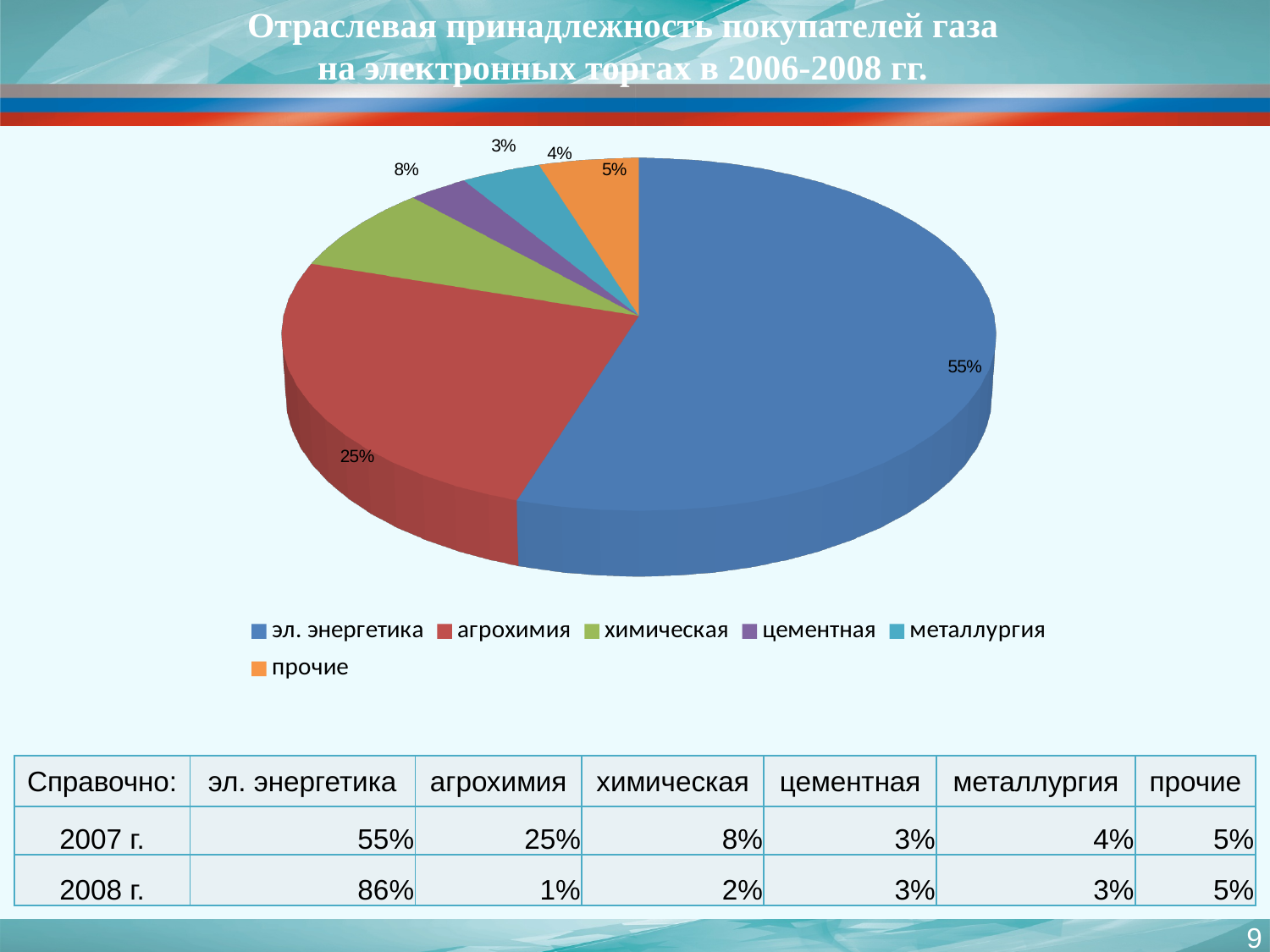

# Отраслевая принадлежность покупателей газа на электронных торгах в 2006-2008 гг.

[unsupported chart]

| Справочно: | эл. энергетика | агрохимия | химическая | цементная | металлургия | прочие |
| --- | --- | --- | --- | --- | --- | --- |
| 2007 г. | 55% | 25% | 8% | 3% | 4% | 5% |
| 2008 г. | 86% | 1% | 2% | 3% | 3% | 5% |
9